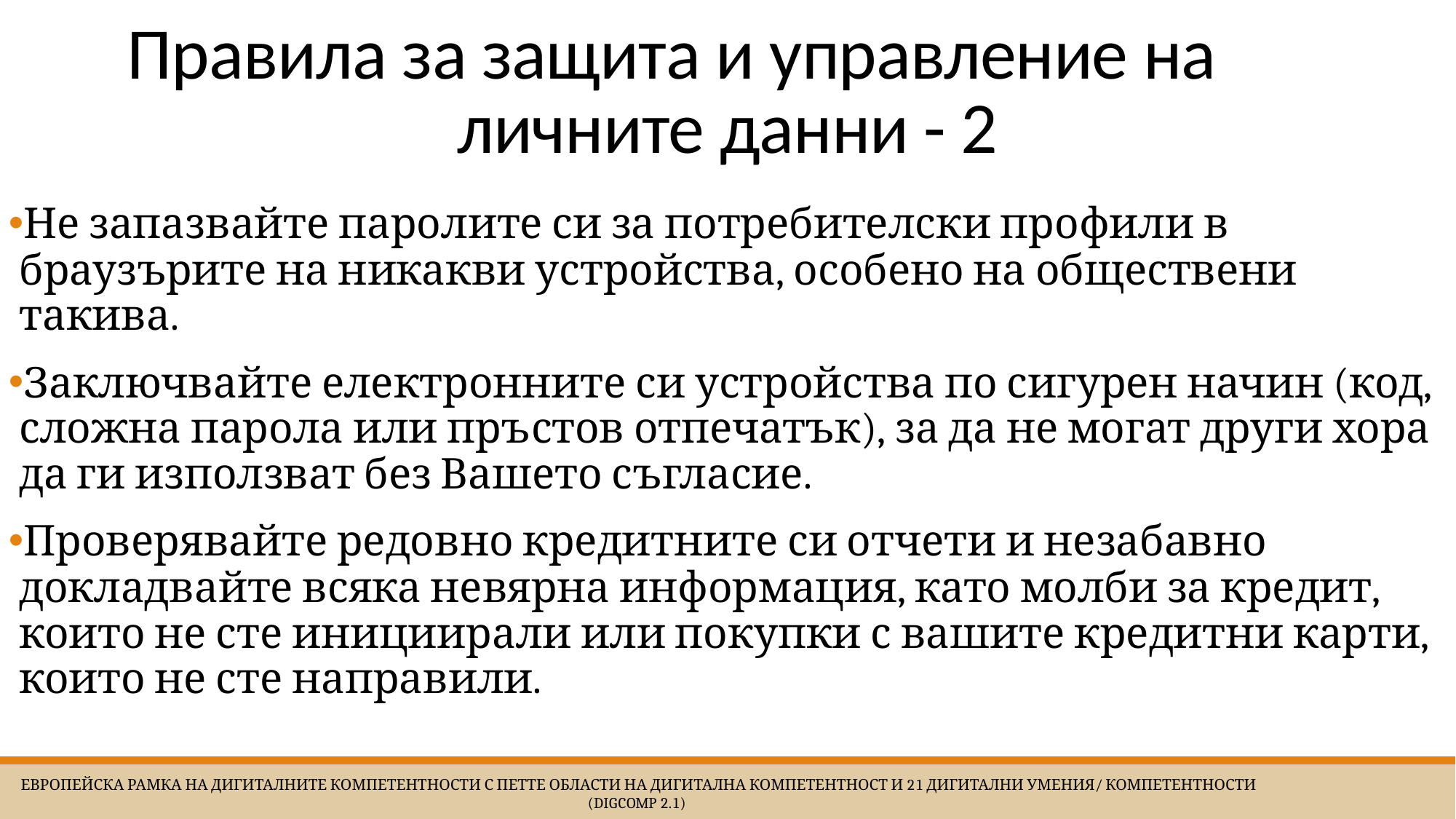

# Правила за защита и управление на 	личните данни - 2
Не запазвайте паролите си за потребителски профили в браузърите на никакви устройства, особено на обществени такива.
Заключвайте електронните си устройства по сигурен начин (код, сложна парола или пръстов отпечатък), за да не могат други хора да ги използват без Вашето съгласие.
Проверявайте редовно кредитните си отчети и незабавно докладвайте всяка невярна информация, като молби за кредит, които не сте инициирали или покупки с вашите кредитни карти, които не сте направили.
 Европейска Рамка на дигиталните компетентности с петте области на дигитална компетентност и 21 дигитални умения/ компетентности (DigComp 2.1)